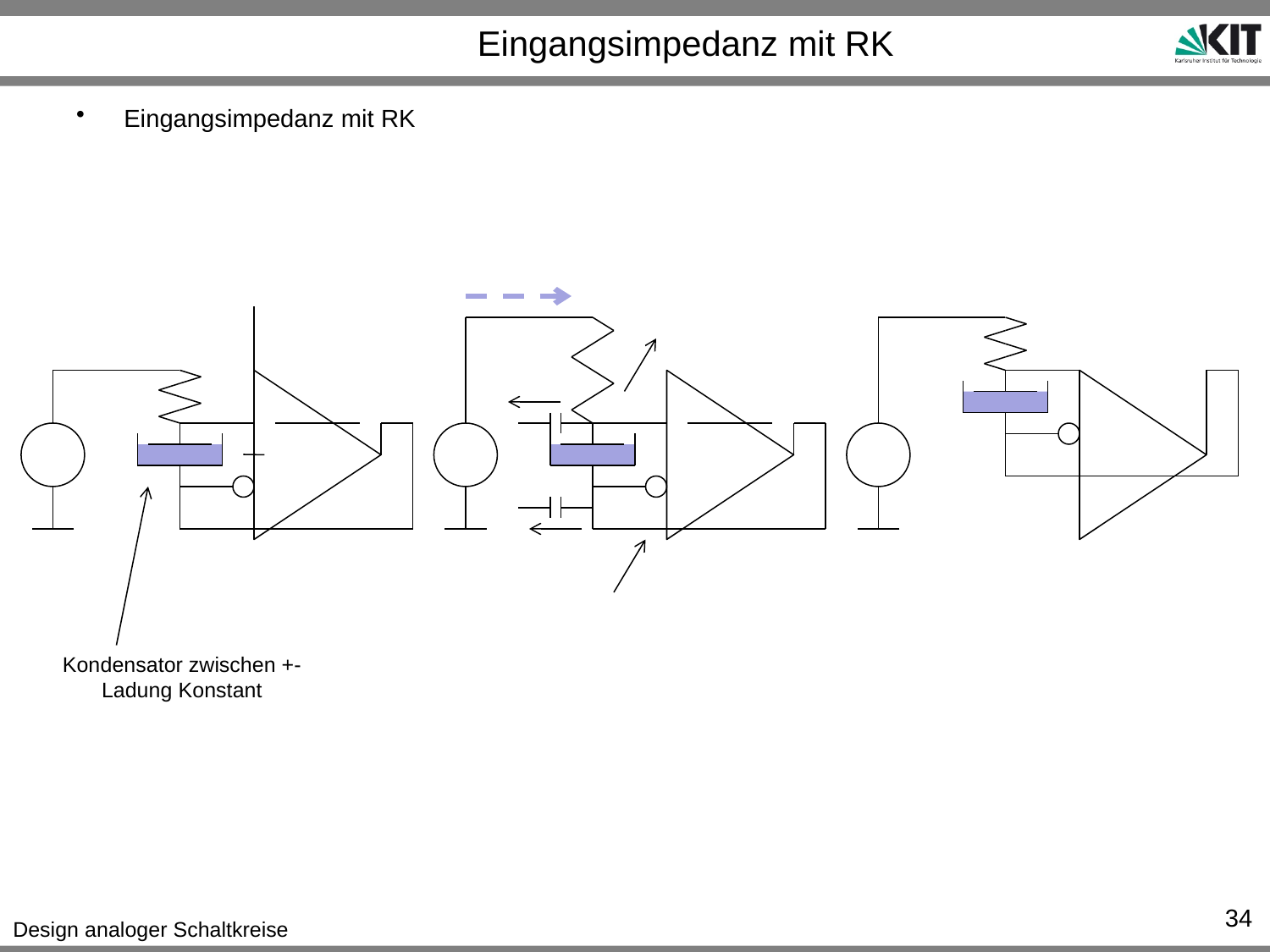

# Eingangsimpedanz mit RK
Eingangsimpedanz mit RK

Kondensator zwischen +-
Ladung Konstant
34